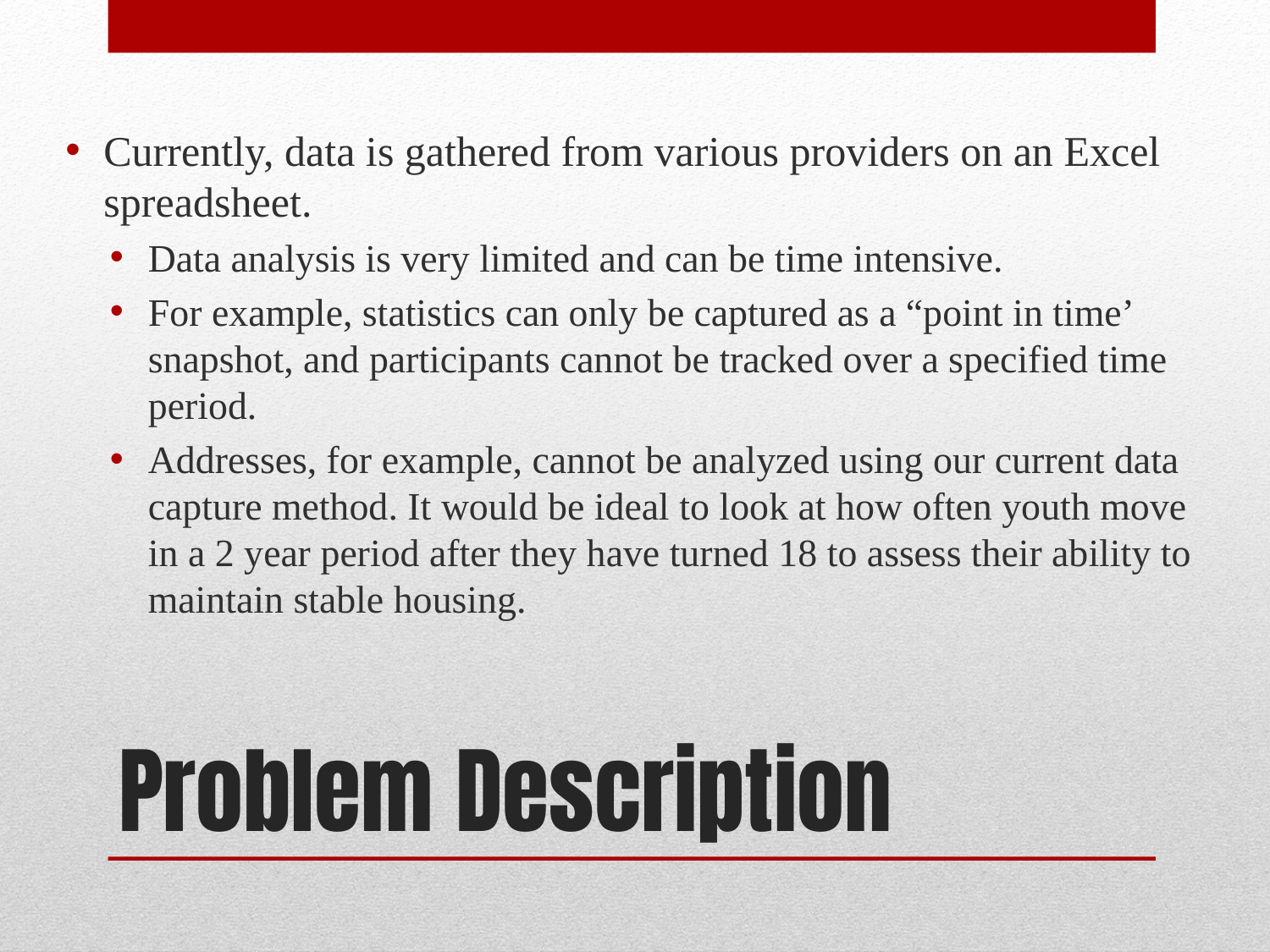

Currently, data is gathered from various providers on an Excel spreadsheet.
Data analysis is very limited and can be time intensive.
For example, statistics can only be captured as a “point in time’ snapshot, and participants cannot be tracked over a specified time period.
Addresses, for example, cannot be analyzed using our current data capture method. It would be ideal to look at how often youth move in a 2 year period after they have turned 18 to assess their ability to maintain stable housing.

# Problem Description